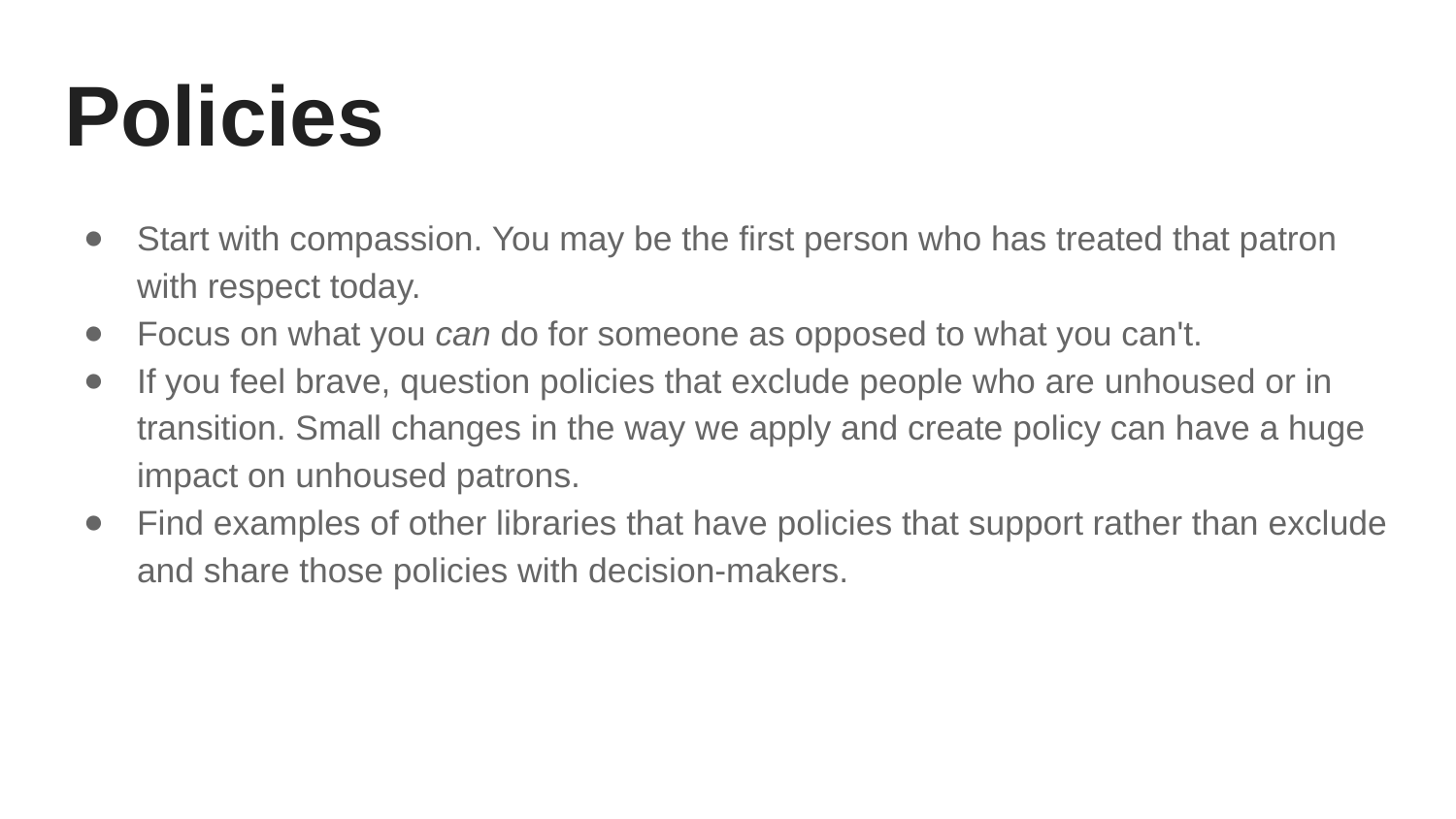

# Policies
Start with compassion. You may be the first person who has treated that patron with respect today.
Focus on what you can do for someone as opposed to what you can't.
If you feel brave, question policies that exclude people who are unhoused or in transition. Small changes in the way we apply and create policy can have a huge impact on unhoused patrons.
Find examples of other libraries that have policies that support rather than exclude and share those policies with decision-makers.